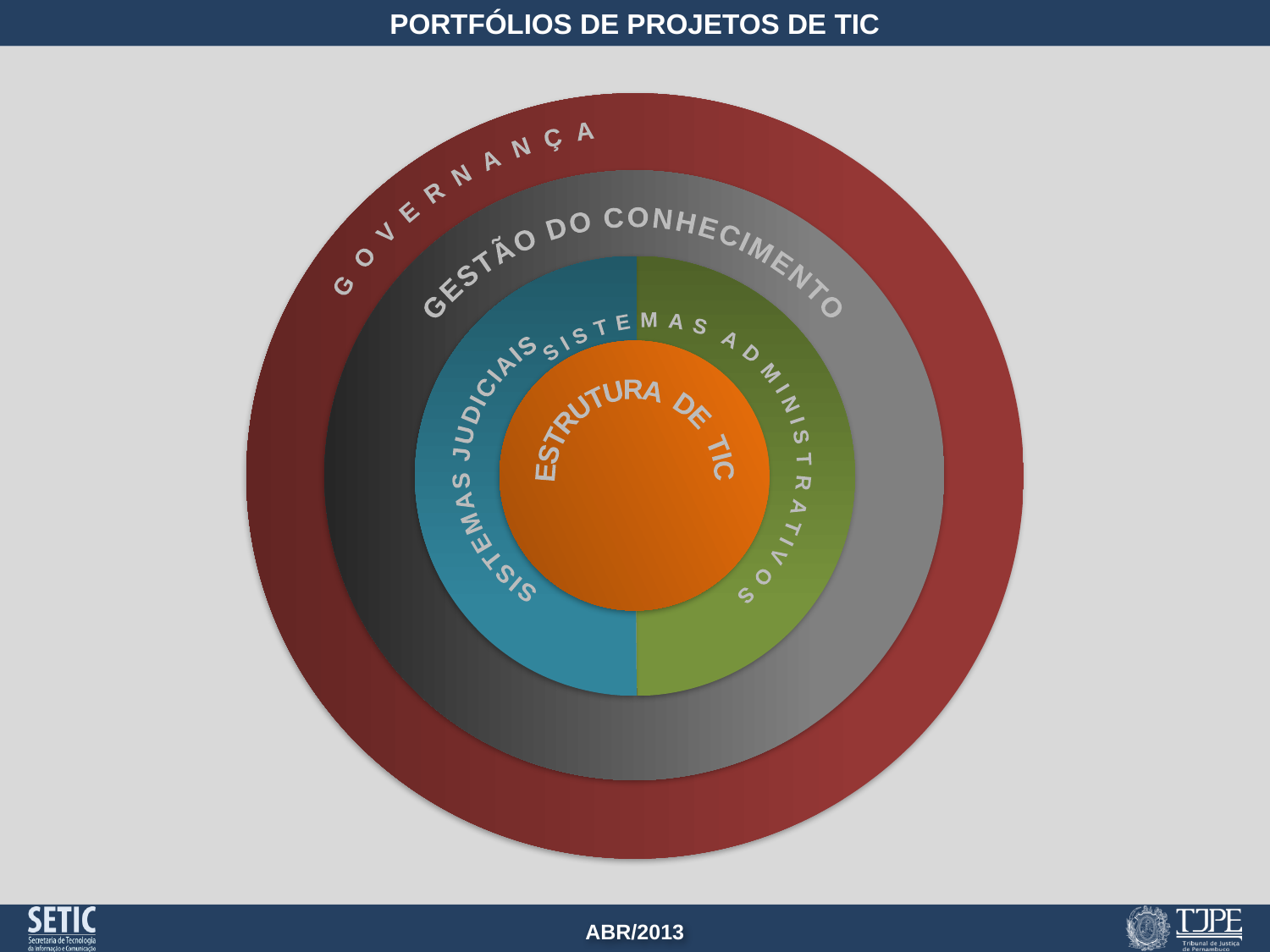

GOVERNANÇA

          GESTÃO DO CONHECIMENTO

       SISTEMAS JUDICIAIS
                                      SISTEMAS ADMINISTRATIVOS

ESTRUTURA  DE  TIC